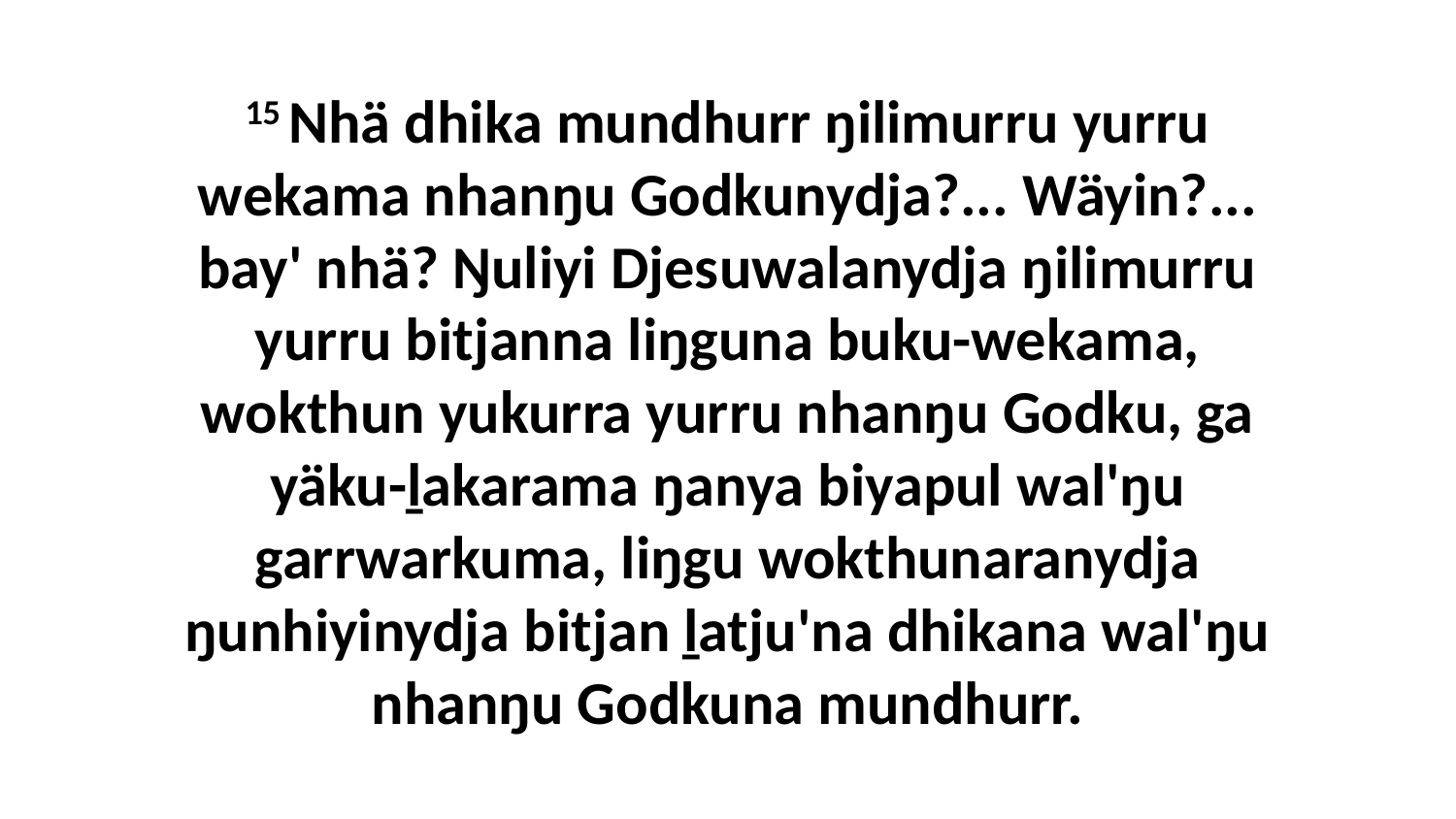

15 Nhä dhika mundhurr ŋilimurru yurru wekama nhanŋu Godkunydja?... Wäyin?... bay' nhä? Ŋuliyi Djesuwalanydja ŋilimurru yurru bitjanna liŋguna buku-wekama, wokthun yukurra yurru nhanŋu Godku, ga yäku-ḻakarama ŋanya biyapul wal'ŋu garrwarkuma, liŋgu wokthunaranydja ŋunhiyinydja bitjan ḻatju'na dhikana wal'ŋu nhanŋu Godkuna mundhurr.